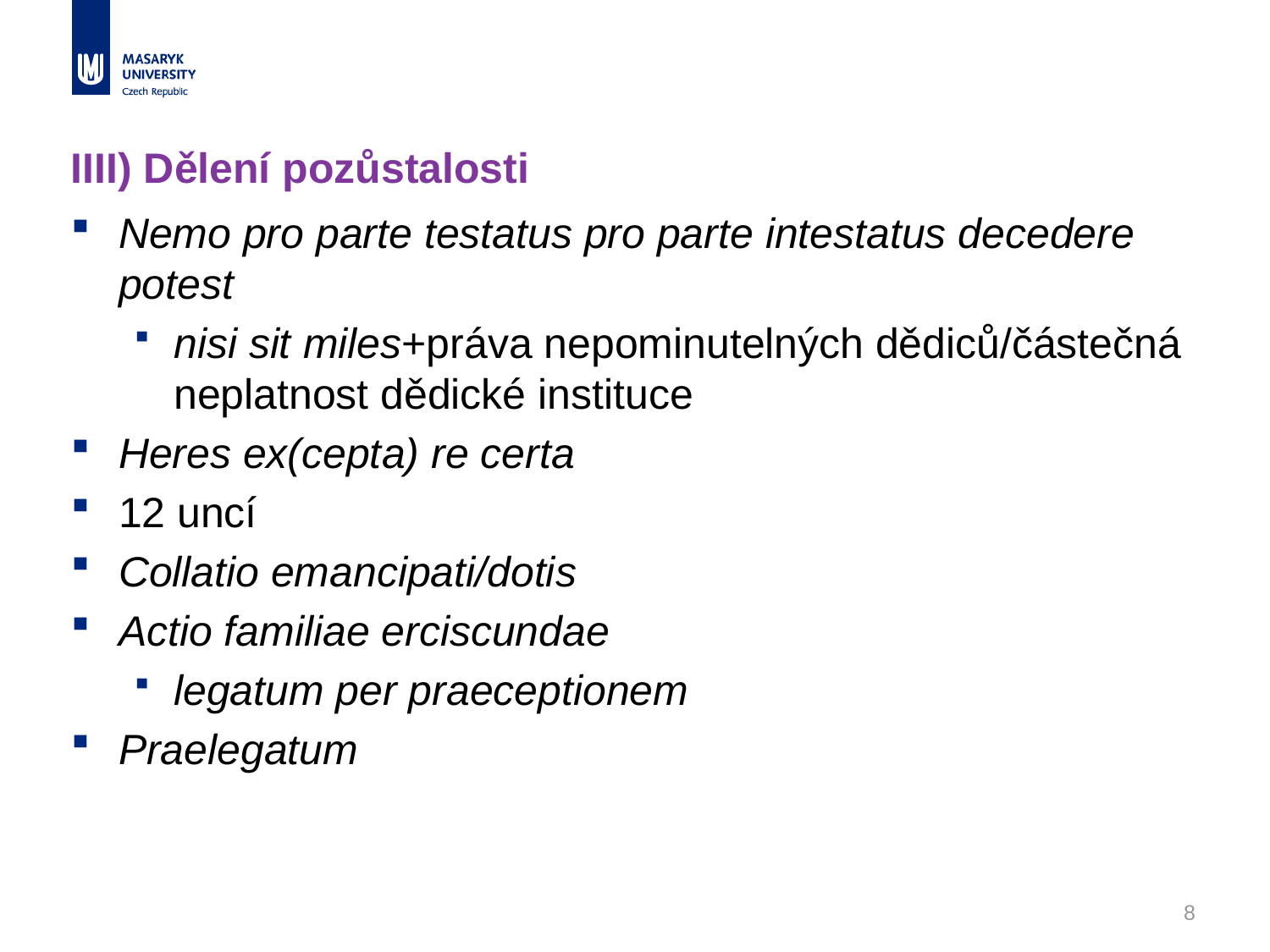

# IIII) Dělení pozůstalosti
Nemo pro parte testatus pro parte intestatus decedere potest
nisi sit miles+práva nepominutelných dědiců/částečná neplatnost dědické instituce
Heres ex(cepta) re certa
12 uncí
Collatio emancipati/dotis
Actio familiae erciscundae
legatum per praeceptionem
Praelegatum
8